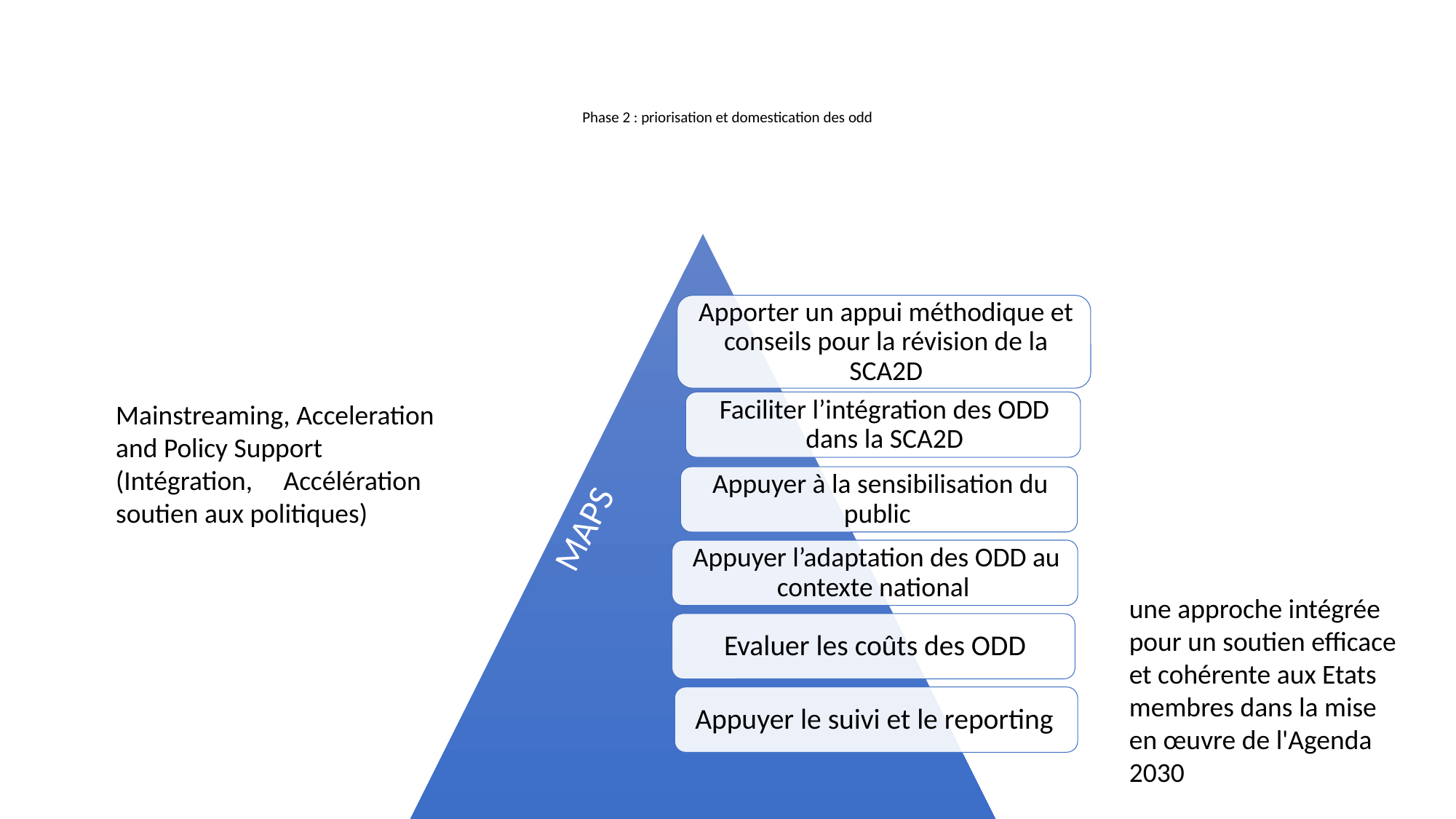

# Phase 2 : priorisation et domestication des odd
Apporter un appui méthodique et conseils pour la révision de la SCA2D
Faciliter l’intégration des ODD dans la SCA2D
Appuyer à la sensibilisation du public
Appuyer l’adaptation des ODD au contexte national
Evaluer les coûts des ODD
Appuyer le suivi et le reporting
Mainstreaming, Acceleration and Policy Support
(Intégration,     Accélération  soutien aux politiques)
          MAPS
une approche intégrée pour un soutien efficace et cohérente aux Etats membres dans la mise en œuvre de l'Agenda 2030